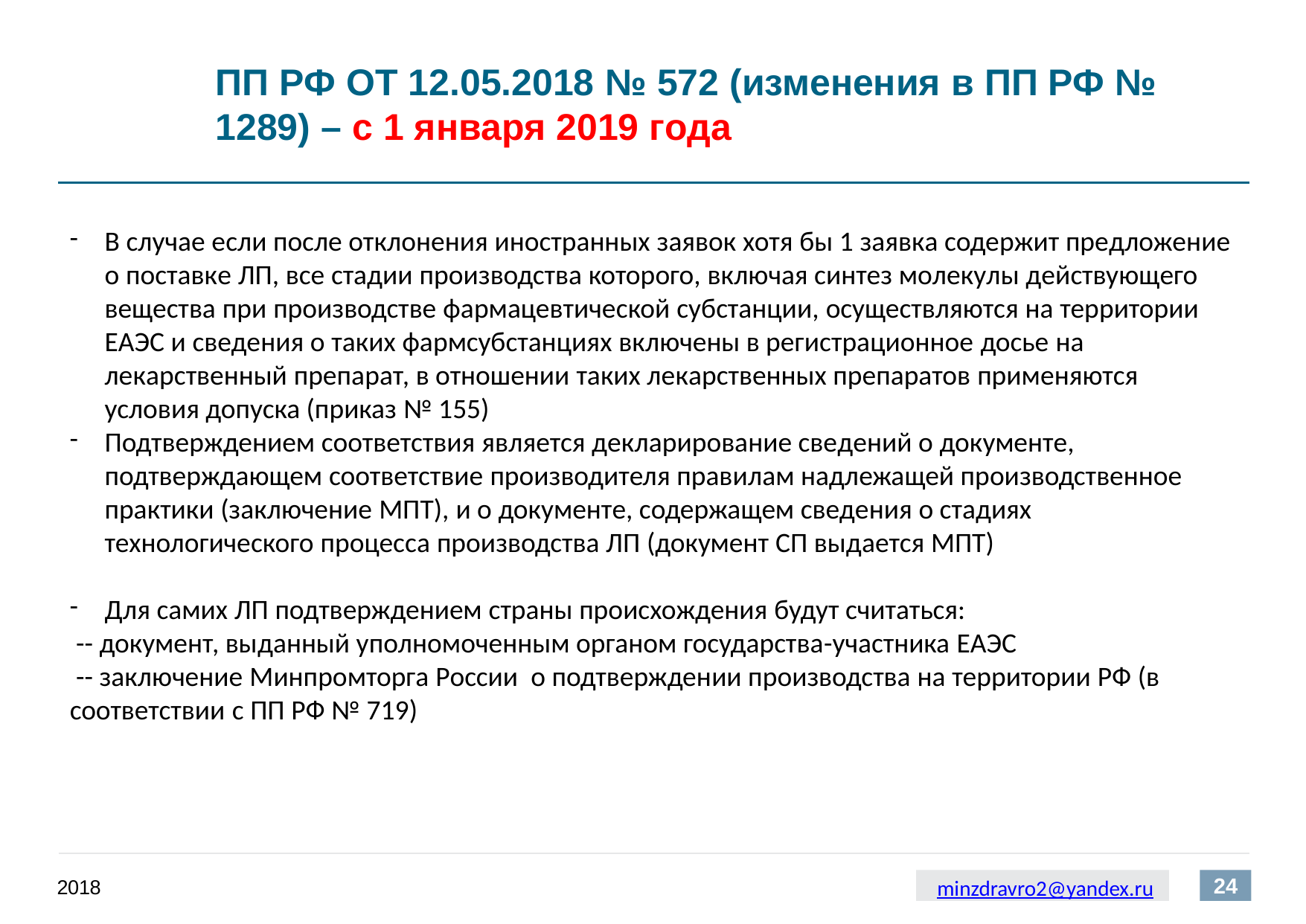

# 1289) – с 1 января 2019 года
ПП РФ ОТ 12.05.2018 № 572 (изменения в ПП РФ №

В случае если после отклонения иностранных заявок хотя бы 1 заявка содержит предложение о поставке ЛП, все стадии производства которого, включая синтез молекулы действующего вещества при производстве фармацевтической субстанции, осуществляются на территории ЕАЭС и сведения о таких фармсубстанциях включены в регистрационное досье на лекарственный препарат, в отношении таких лекарственных препаратов применяются условия допуска (приказ № 155)
Подтверждением соответствия является декларирование сведений о документе, подтверждающем соответствие производителя правилам надлежащей производственное практики (заключение МПТ), и о документе, содержащем сведения о стадиях технологического процесса производства ЛП (документ СП выдается МПТ)

Для самих ЛП подтверждением страны происхождения будут считаться:
-- документ, выданный уполномоченным органом государства-участника ЕАЭС
-- заключение Минпромторга России  о подтверждении производства на территории РФ (в
соответствии с ПП РФ № 719)

24
 2018
minzdravro2@yandex.ru